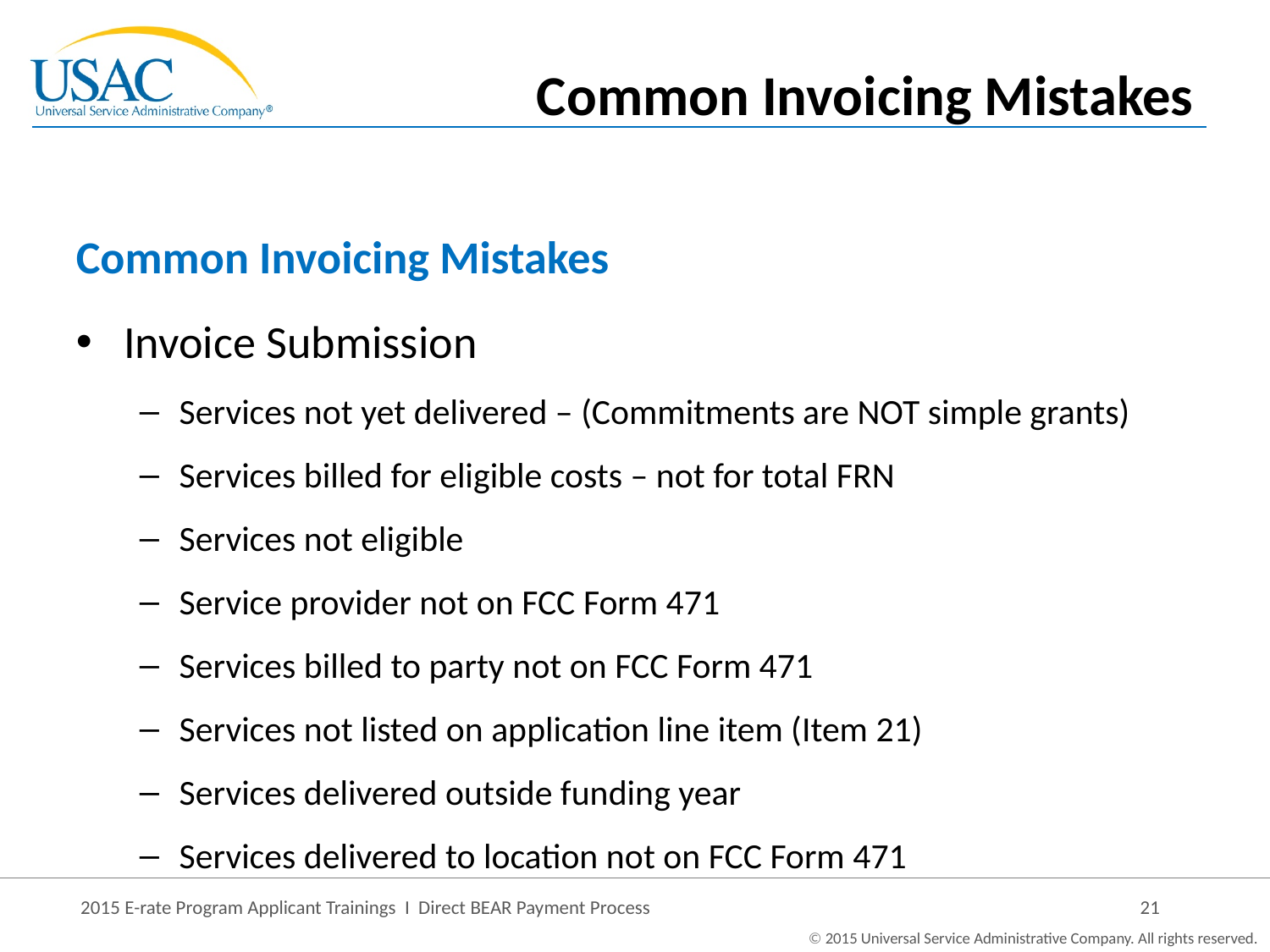

Common Invoicing Mistakes

Common Invoicing Mistakes
Invoice Submission
Services not yet delivered – (Commitments are NOT simple grants)
Services billed for eligible costs – not for total FRN
Services not eligible
Service provider not on FCC Form 471
Services billed to party not on FCC Form 471
Services not listed on application line item (Item 21)
Services delivered outside funding year
Services delivered to location not on FCC Form 471